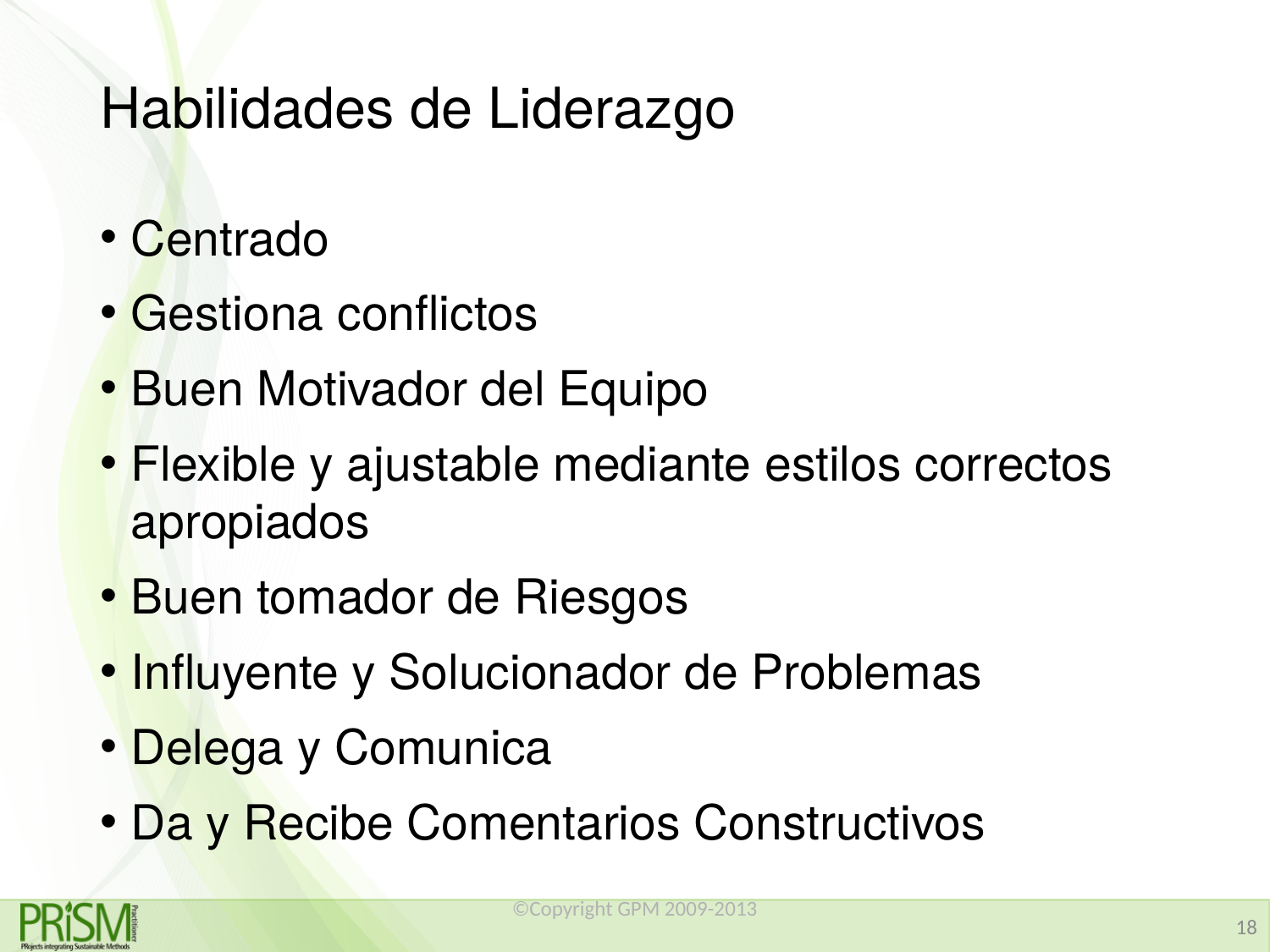

# Habilidades de Liderazgo
Centrado
Gestiona conflictos
Buen Motivador del Equipo
Flexible y ajustable mediante estilos correctos apropiados
Buen tomador de Riesgos
Influyente y Solucionador de Problemas
Delega y Comunica
Da y Recibe Comentarios Constructivos
©Copyright GPM 2009-2013
18